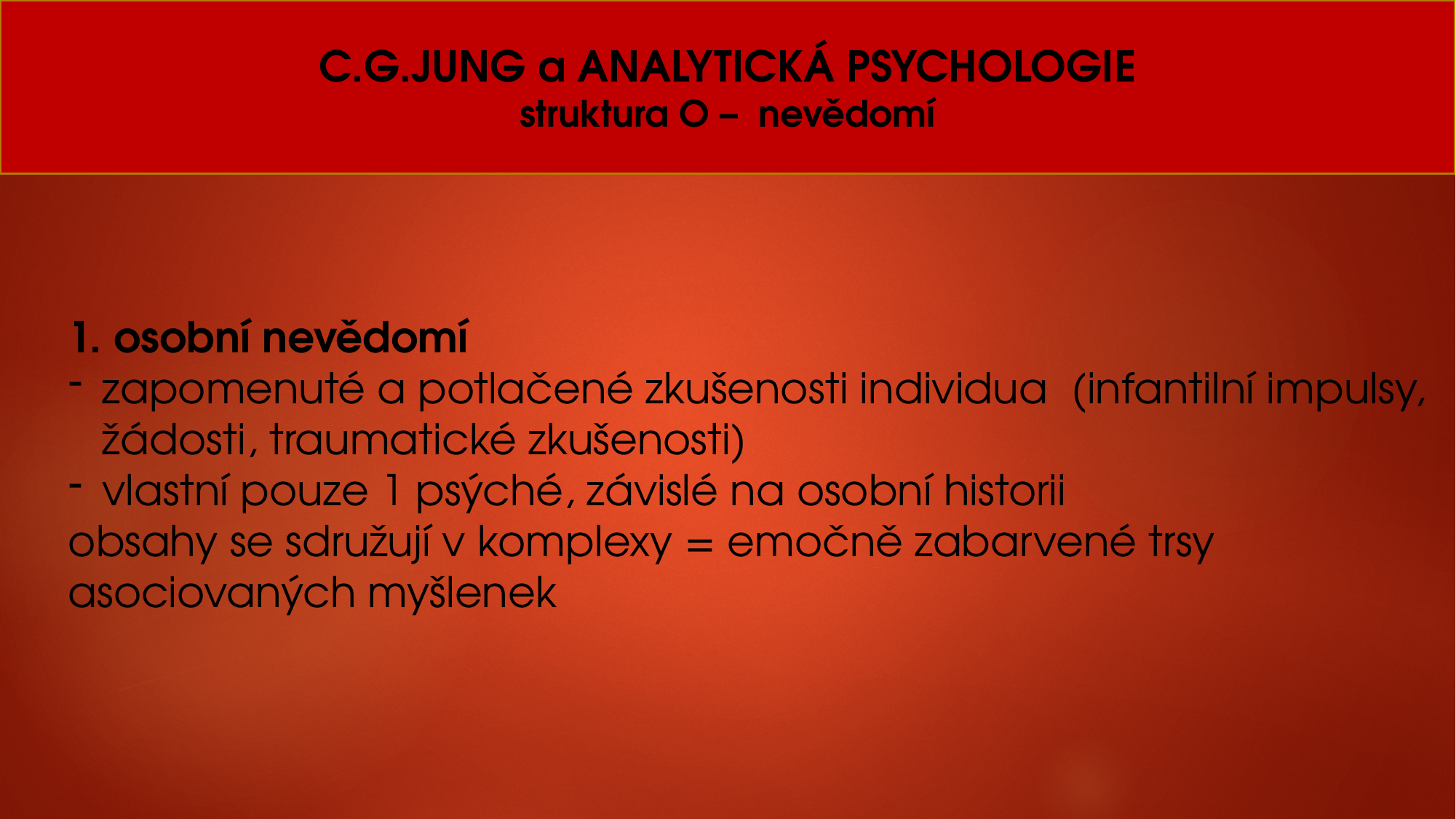

# C.G.JUNG a ANALYTICKÁ PSYCHOLOGIE struktura O –  nevědomí

1. osobní nevědomí
zapomenuté a potlačené zkušenosti individua  (infantilní impulsy, žádosti, traumatické zkušenosti)
vlastní pouze 1 psýché, závislé na osobní historii
obsahy se sdružují v komplexy = emočně zabarvené trsy asociovaných myšlenek